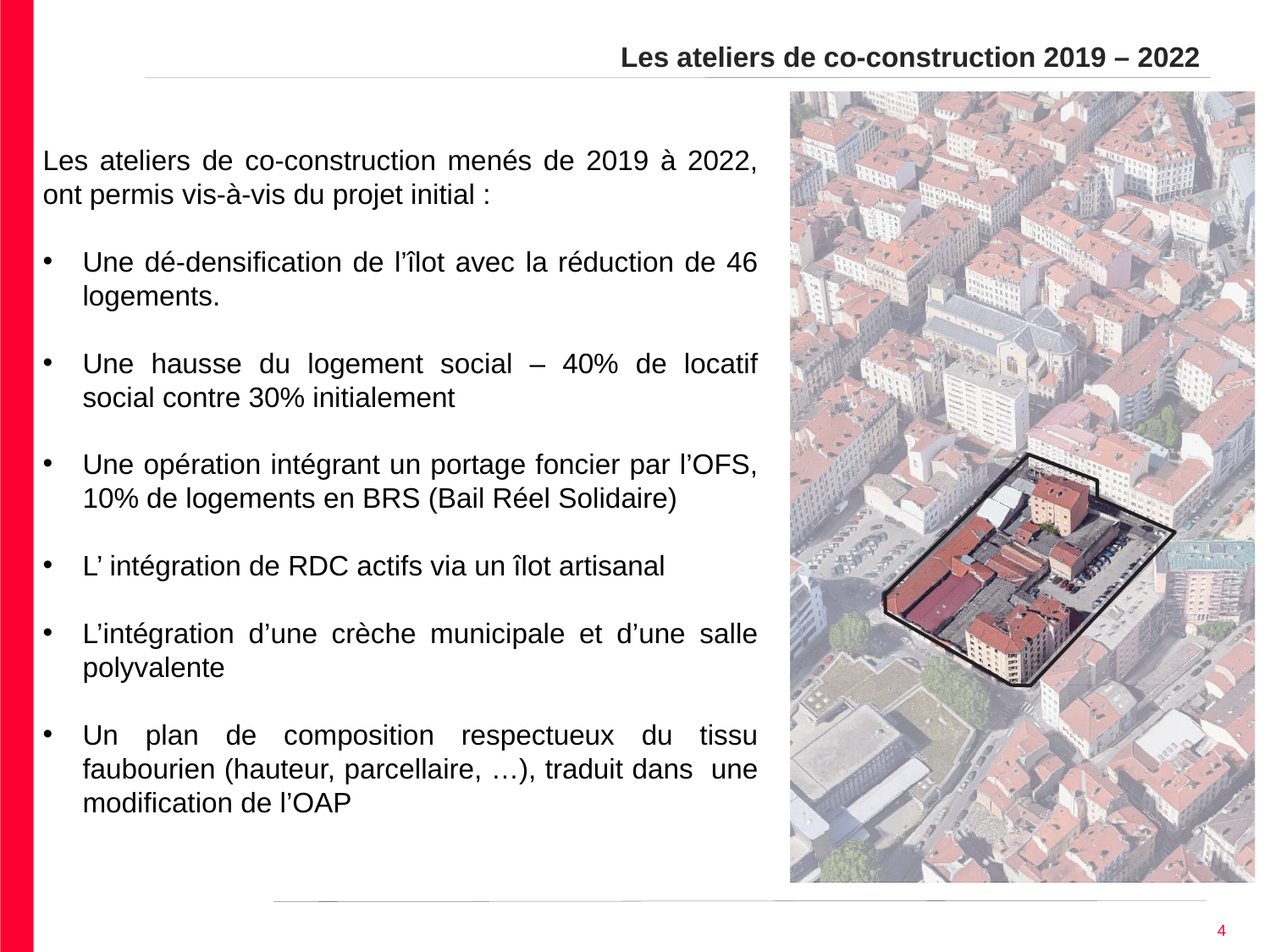

Les ateliers de co-construction 2019 – 2022

Les ateliers de co-construction menés de 2019 à 2022, ont permis vis-à-vis du projet initial :

Une dé-densification de l’îlot avec la réduction de 46 logements.

Une hausse du logement social – 40% de locatif social contre 30% initialement

Une opération intégrant un portage foncier par l’OFS, 10% de logements en BRS (Bail Réel Solidaire)

L’ intégration de RDC actifs via un îlot artisanal

L’intégration d’une crèche municipale et d’une salle polyvalente

Un plan de composition respectueux du tissu faubourien (hauteur, parcellaire, …), traduit dans  une modification de l’OAP